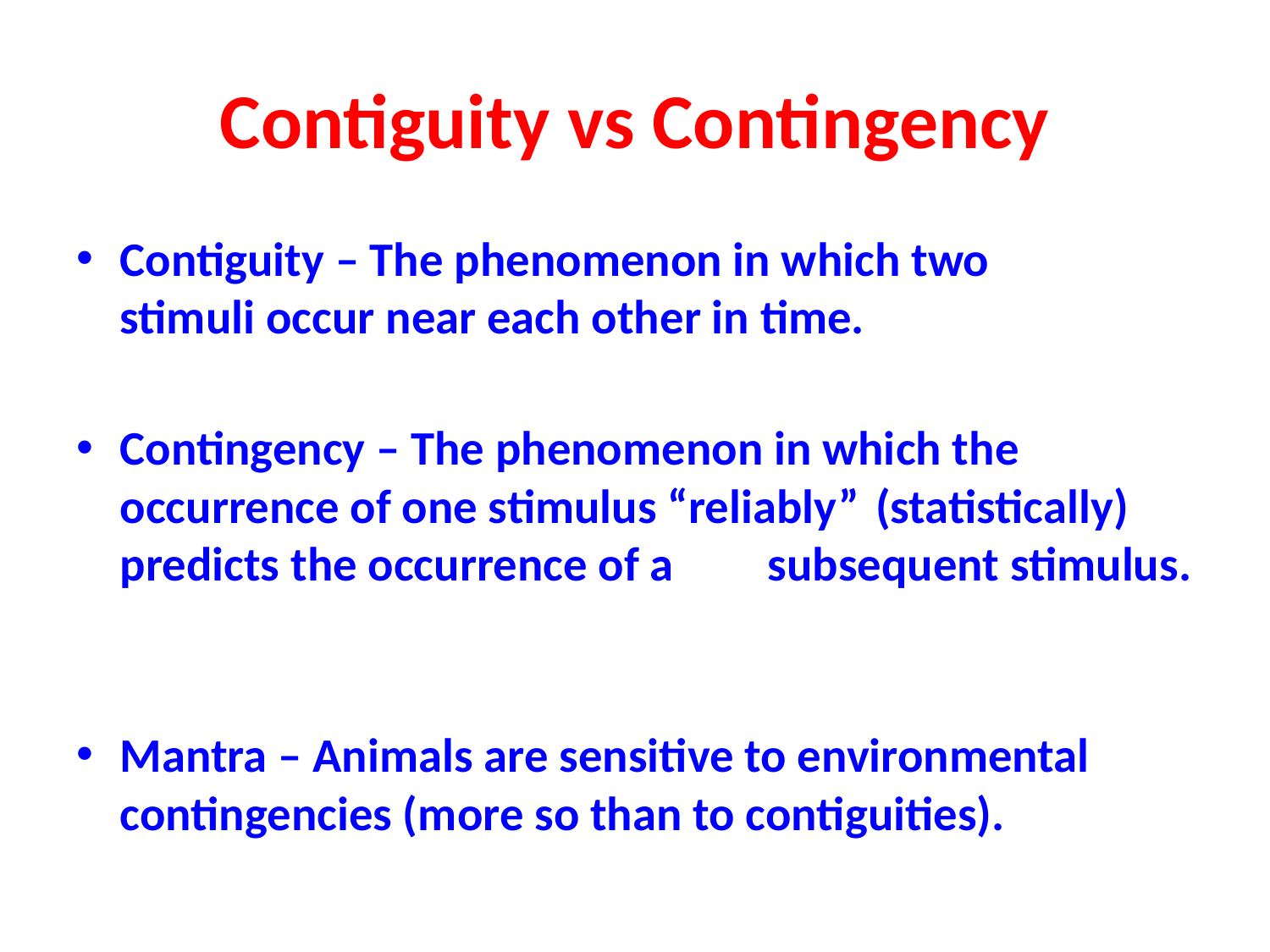

# Contiguity vs Contingency
Contiguity – The phenomenon in which two 	stimuli occur near each other in time.

Contingency – The phenomenon in which the 	occurrence of one stimulus “reliably” 	(statistically) predicts the occurrence of a 	subsequent stimulus.

Mantra – Animals are sensitive to environmental 	contingencies (more so than to contiguities).